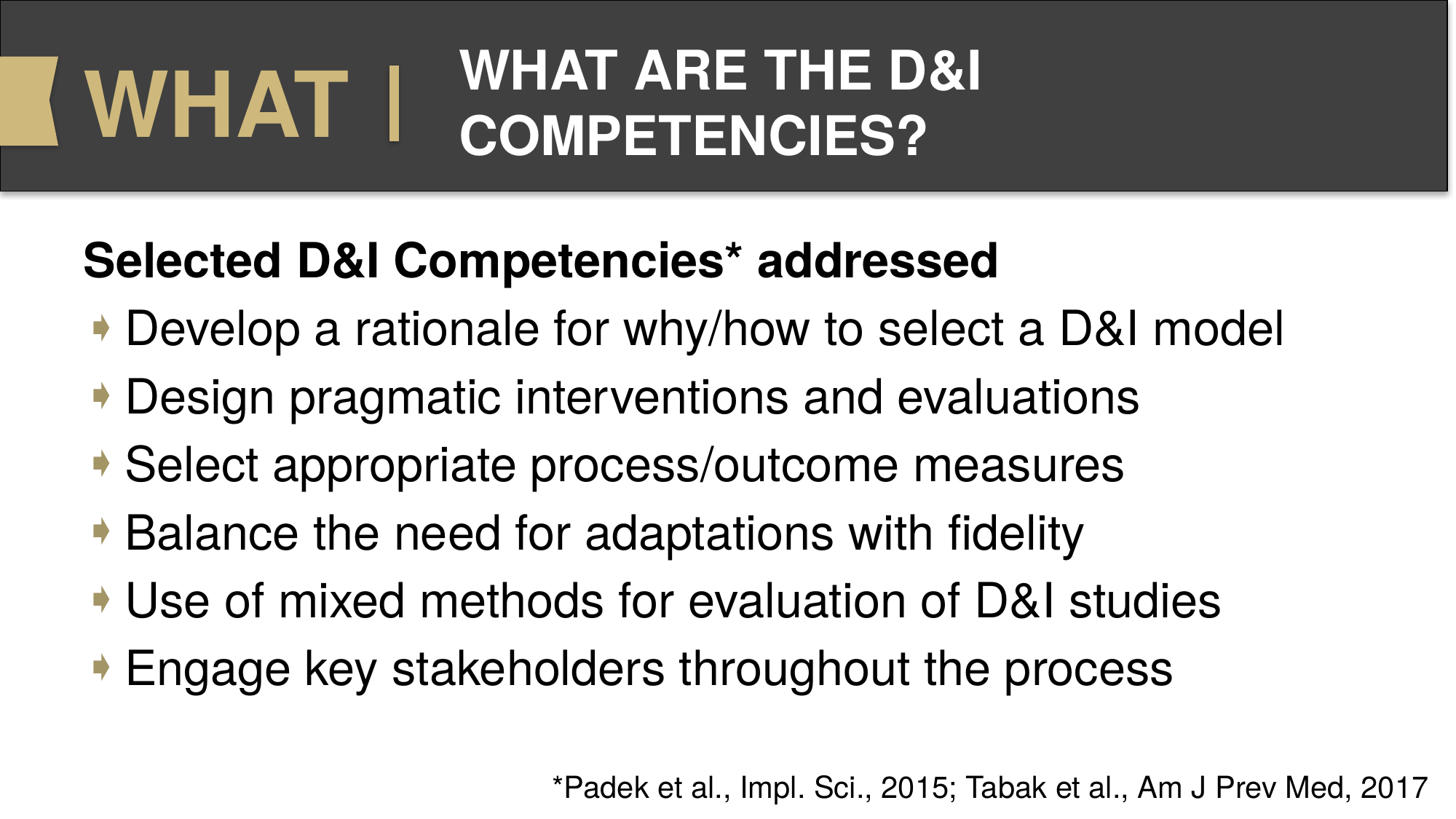

WHAT
# WHAT ARE THE D&I COMPETENCIES?
Selected D&I Competencies* addressed
Develop a rationale for why/how to select a D&I model
Design pragmatic interventions and evaluations
Select appropriate process/outcome measures
Balance the need for adaptations with fidelity
Use of mixed methods for evaluation of D&I studies
Engage key stakeholders throughout the process

*Padek et al., Impl. Sci., 2015; Tabak et al., Am J Prev Med, 2017